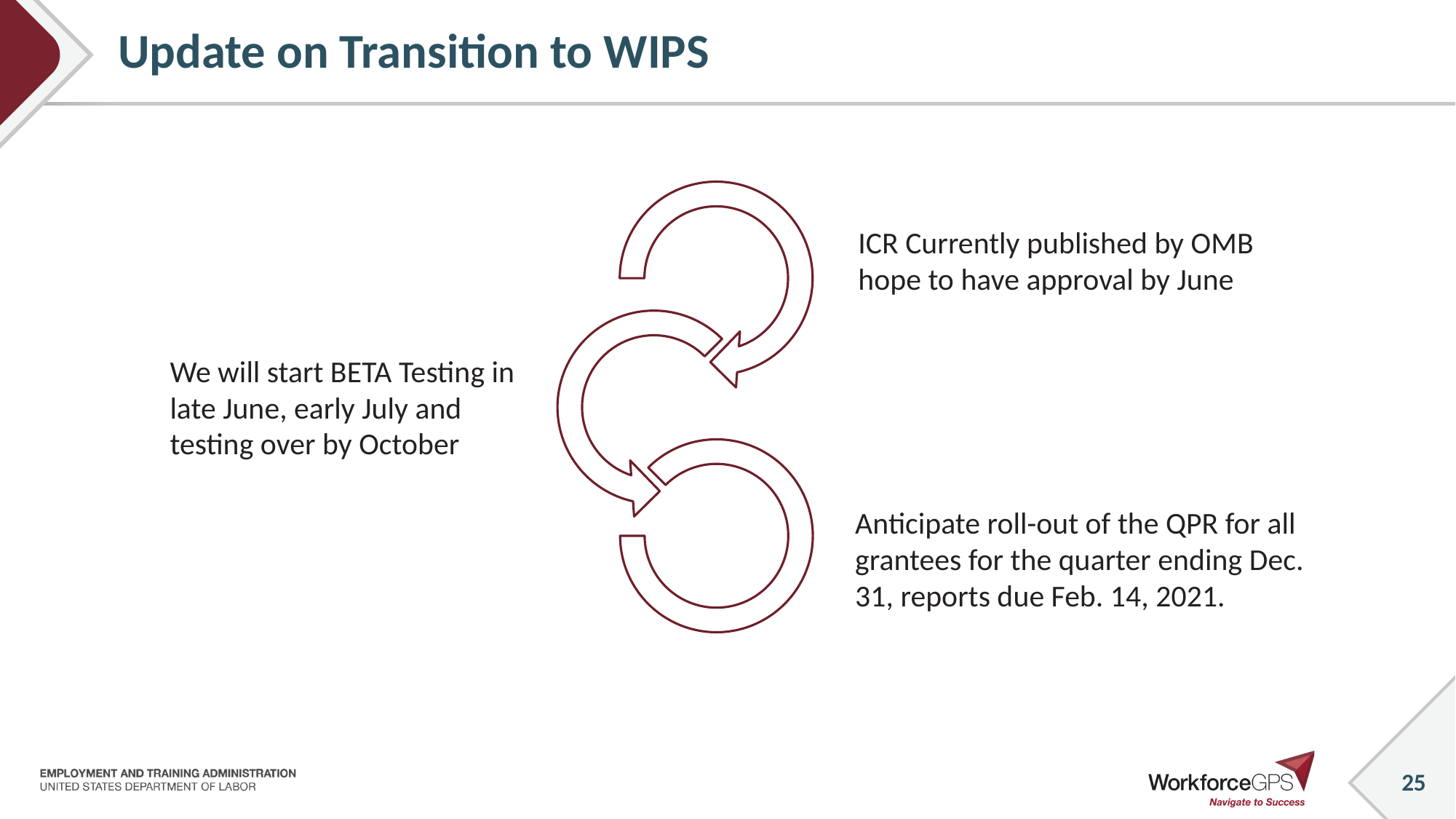

# Update on Transition to WIPS

ICR Currently published by OMB hope to have approval by June
We will start BETA Testing in late June, early July and testing over by October
Anticipate roll-out of the QPR for all grantees for the quarter ending Dec. 31, reports due Feb. 14, 2021.
25